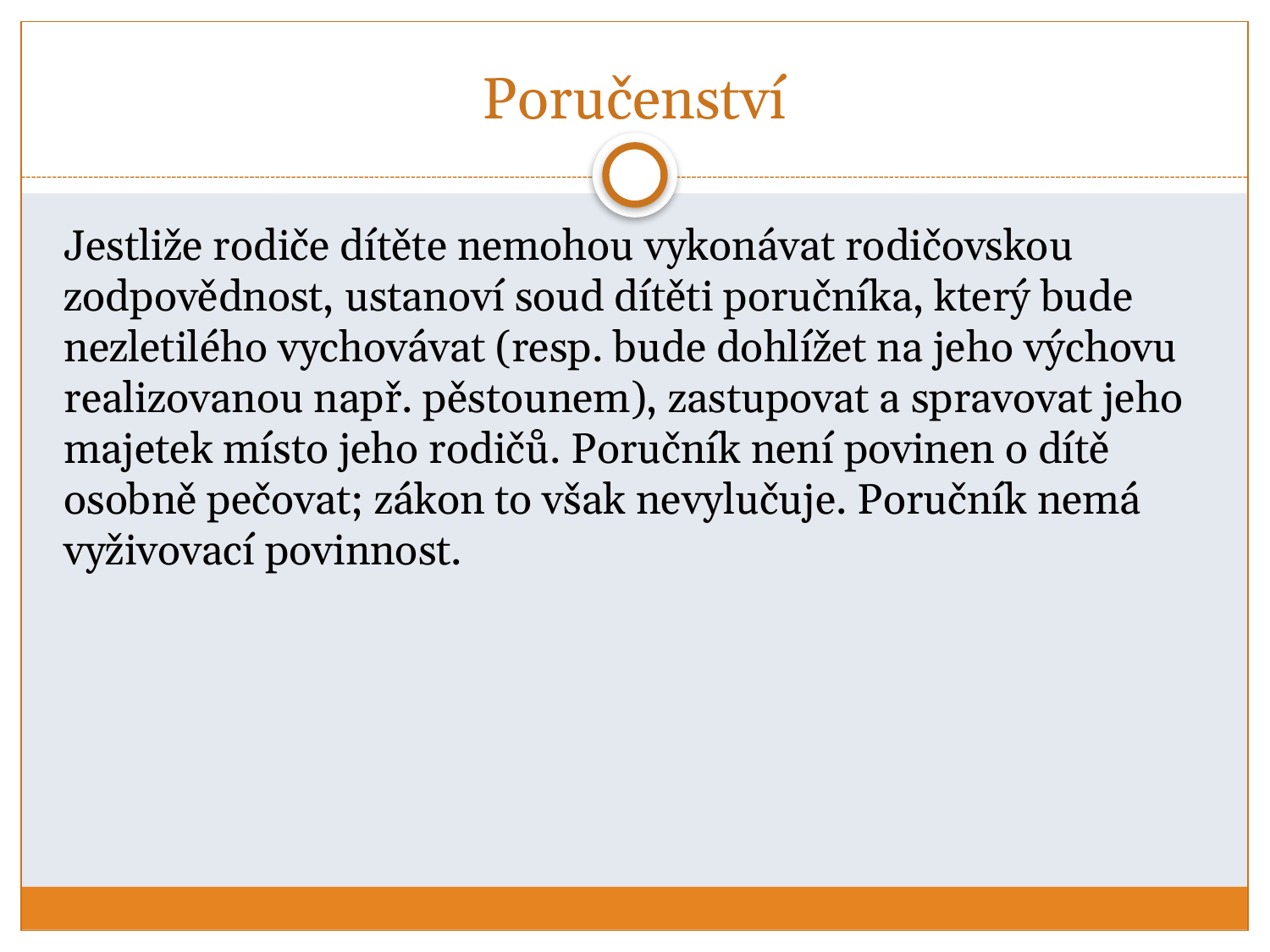

# Poručenství
Jestliže rodiče dítěte nemohou vykonávat rodičovskou zodpovědnost, ustanoví soud dítěti poručníka, který bude nezletilého vychovávat (resp. bude dohlížet na jeho výchovu realizovanou např. pěstounem), zastupovat a spravovat jeho majetek místo jeho rodičů. Poručník není povinen o dítě osobně pečovat; zákon to však nevylučuje. Poručník nemá vyživovací povinnost.